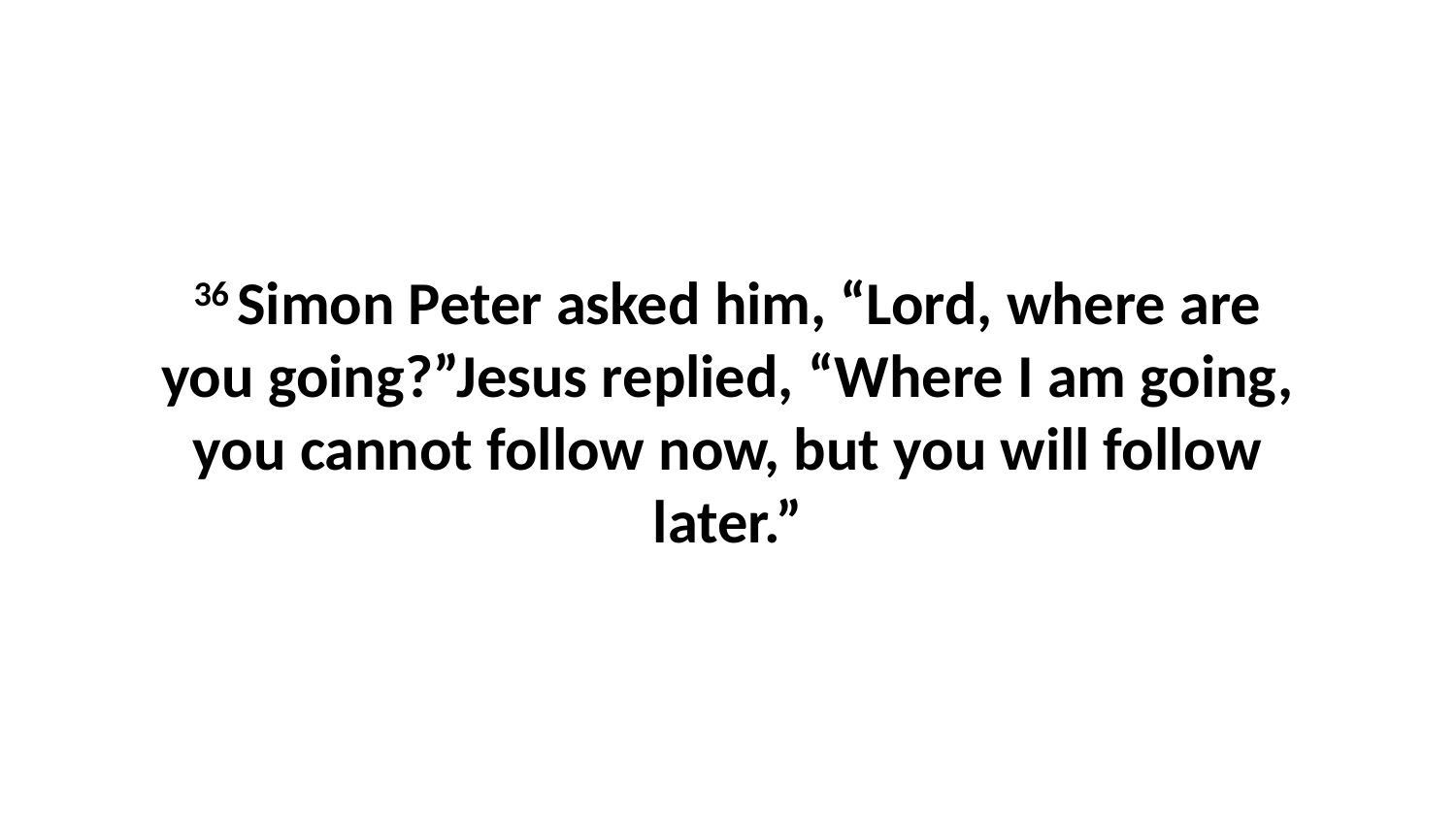

36 Simon Peter asked him, “Lord, where are you going?”Jesus replied, “Where I am going, you cannot follow now, but you will follow later.”